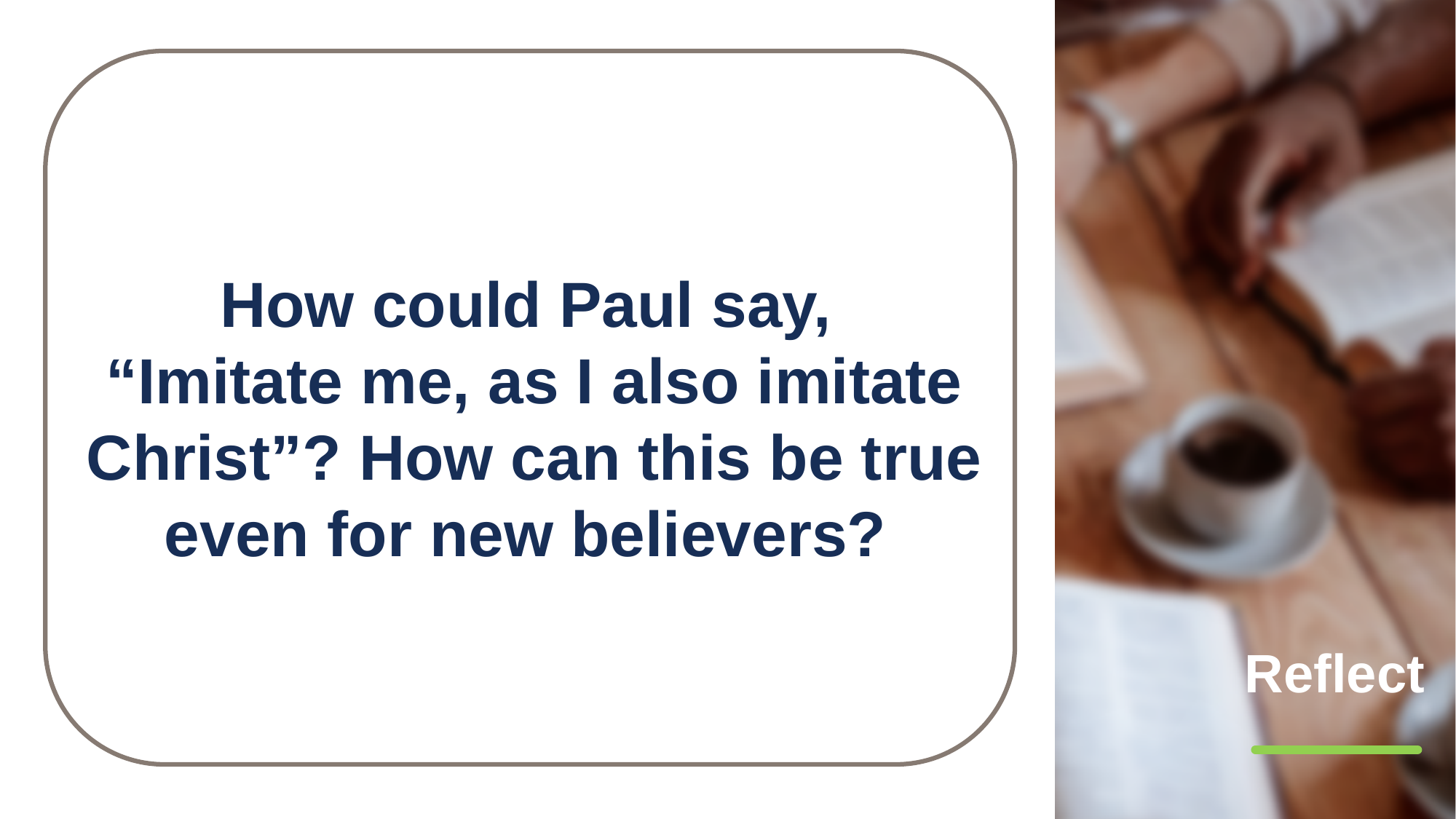

How could Paul say,
“Imitate me, as I also imitate Christ”? How can this be true even for new believers?
# Reflect